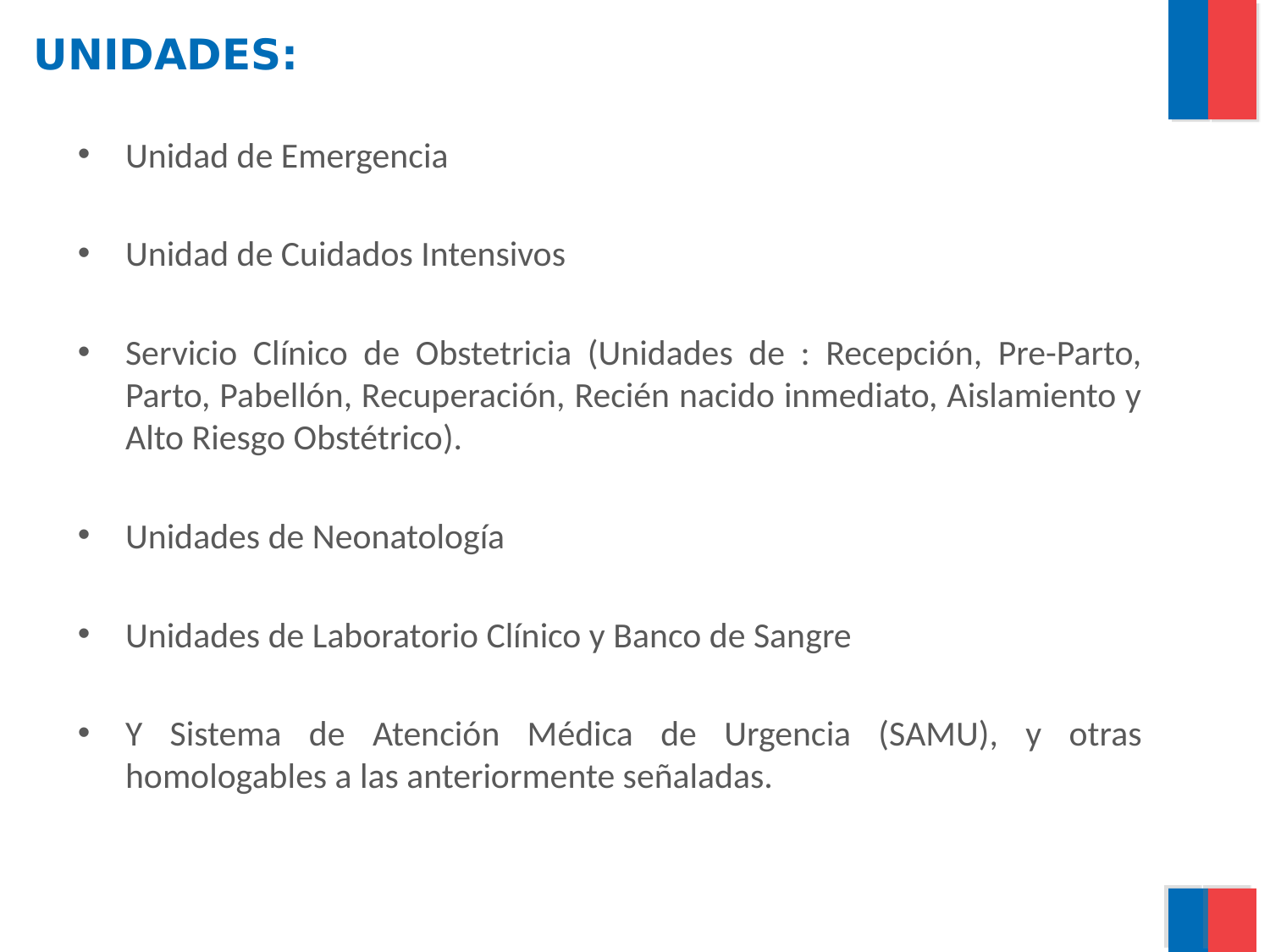

# UNIDADES:
Unidad de Emergencia

Unidad de Cuidados Intensivos

Servicio Clínico de Obstetricia (Unidades de : Recepción, Pre-Parto, Parto, Pabellón, Recuperación, Recién nacido inmediato, Aislamiento y Alto Riesgo Obstétrico).

Unidades de Neonatología

Unidades de Laboratorio Clínico y Banco de Sangre

Y Sistema de Atención Médica de Urgencia (SAMU), y otras homologables a las anteriormente señaladas.